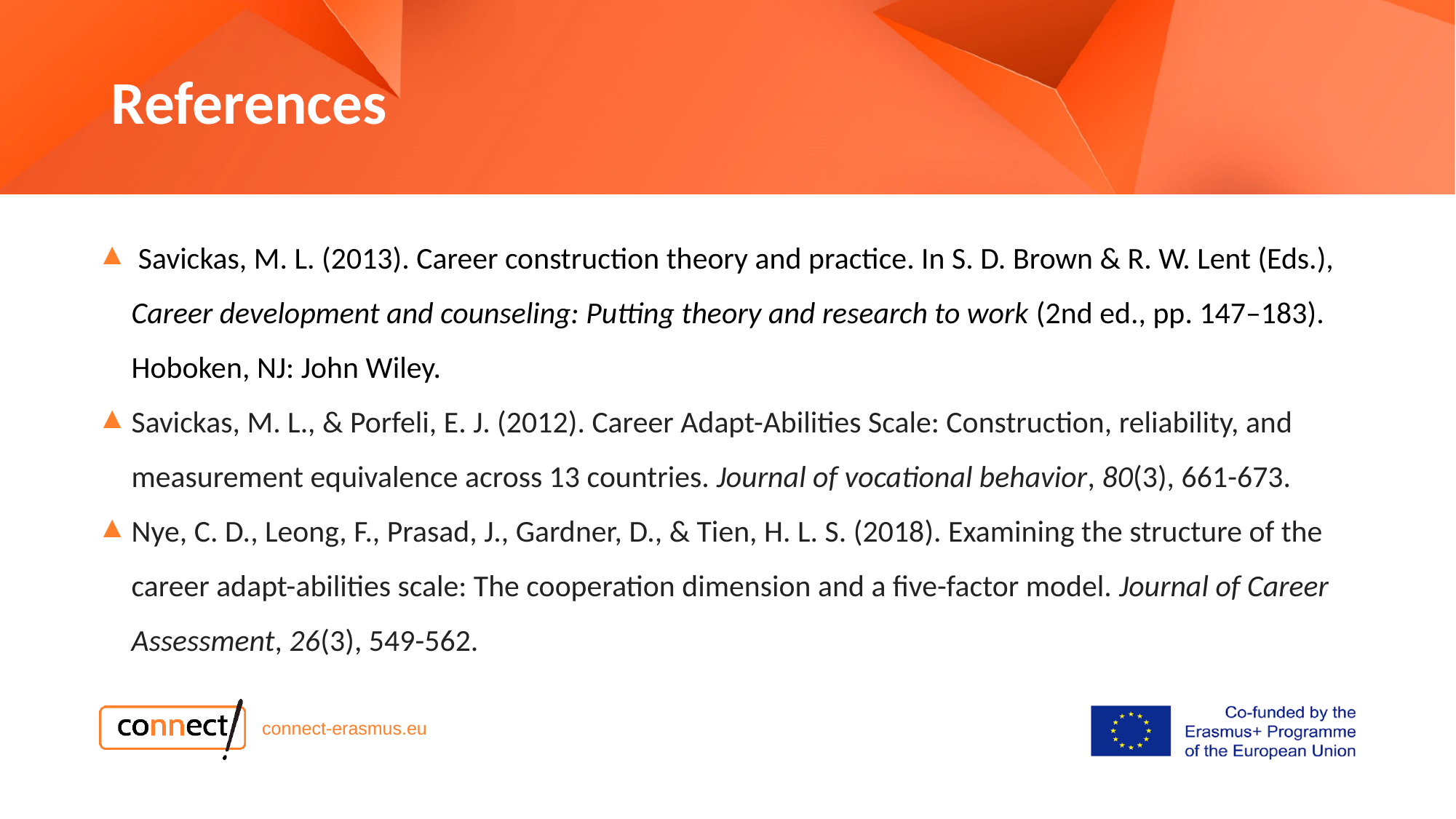

# References
 Savickas, M. L. (2013). Career construction theory and practice. In S. D. Brown & R. W. Lent (Eds.), Career development and counseling: Putting theory and research to work (2nd ed., pp. 147–183). Hoboken, NJ: John Wiley.
Savickas, M. L., & Porfeli, E. J. (2012). Career Adapt-Abilities Scale: Construction, reliability, and measurement equivalence across 13 countries. Journal of vocational behavior, 80(3), 661-673.
Nye, C. D., Leong, F., Prasad, J., Gardner, D., & Tien, H. L. S. (2018). Examining the structure of the career adapt-abilities scale: The cooperation dimension and a five-factor model. Journal of Career Assessment, 26(3), 549-562.
connect-erasmus.eu